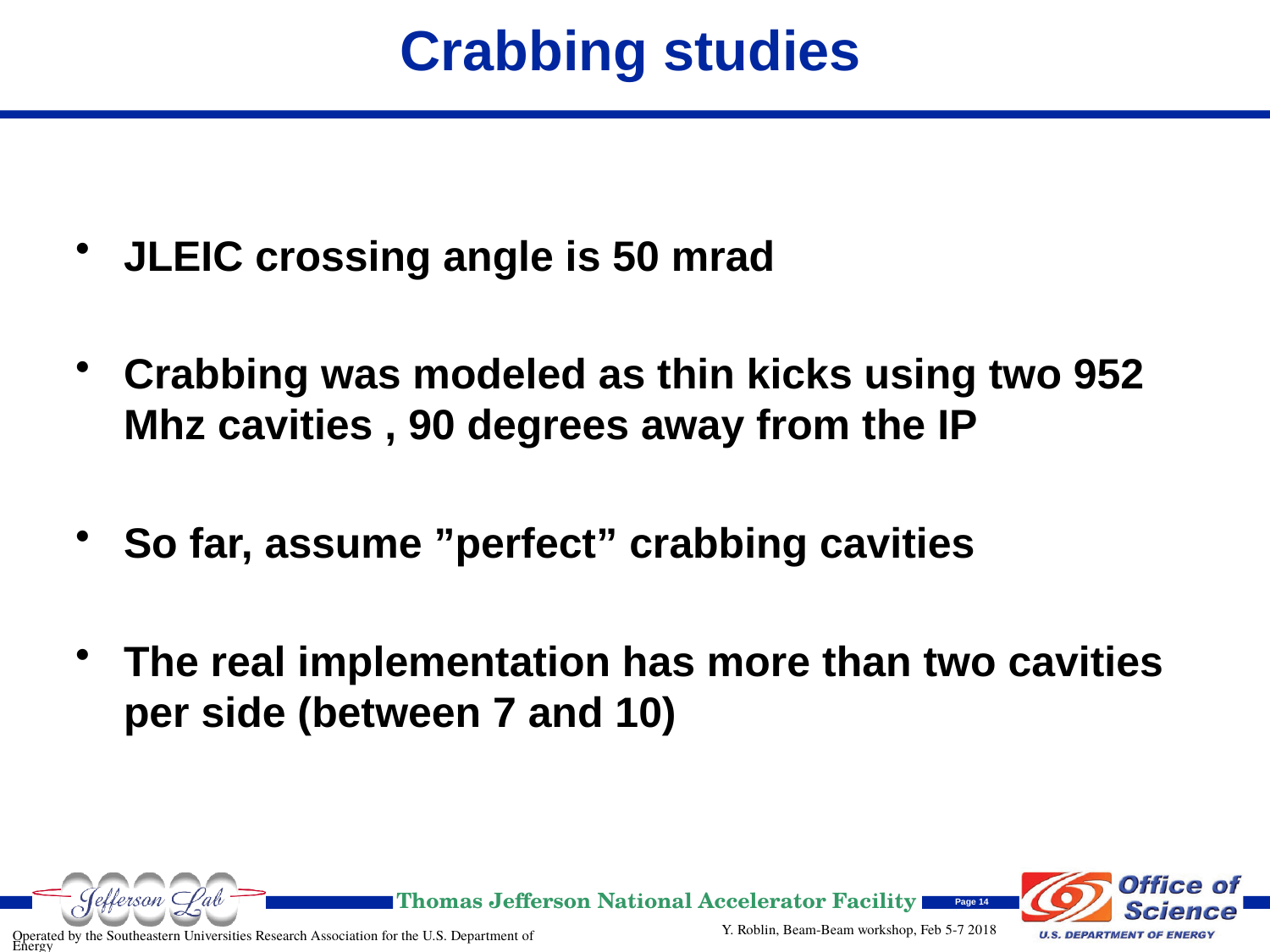

# Crabbing studies
JLEIC crossing angle is 50 mrad

Crabbing was modeled as thin kicks using two 952 Mhz cavities , 90 degrees away from the IP

So far, assume ”perfect” crabbing cavities

The real implementation has more than two cavities per side (between 7 and 10)